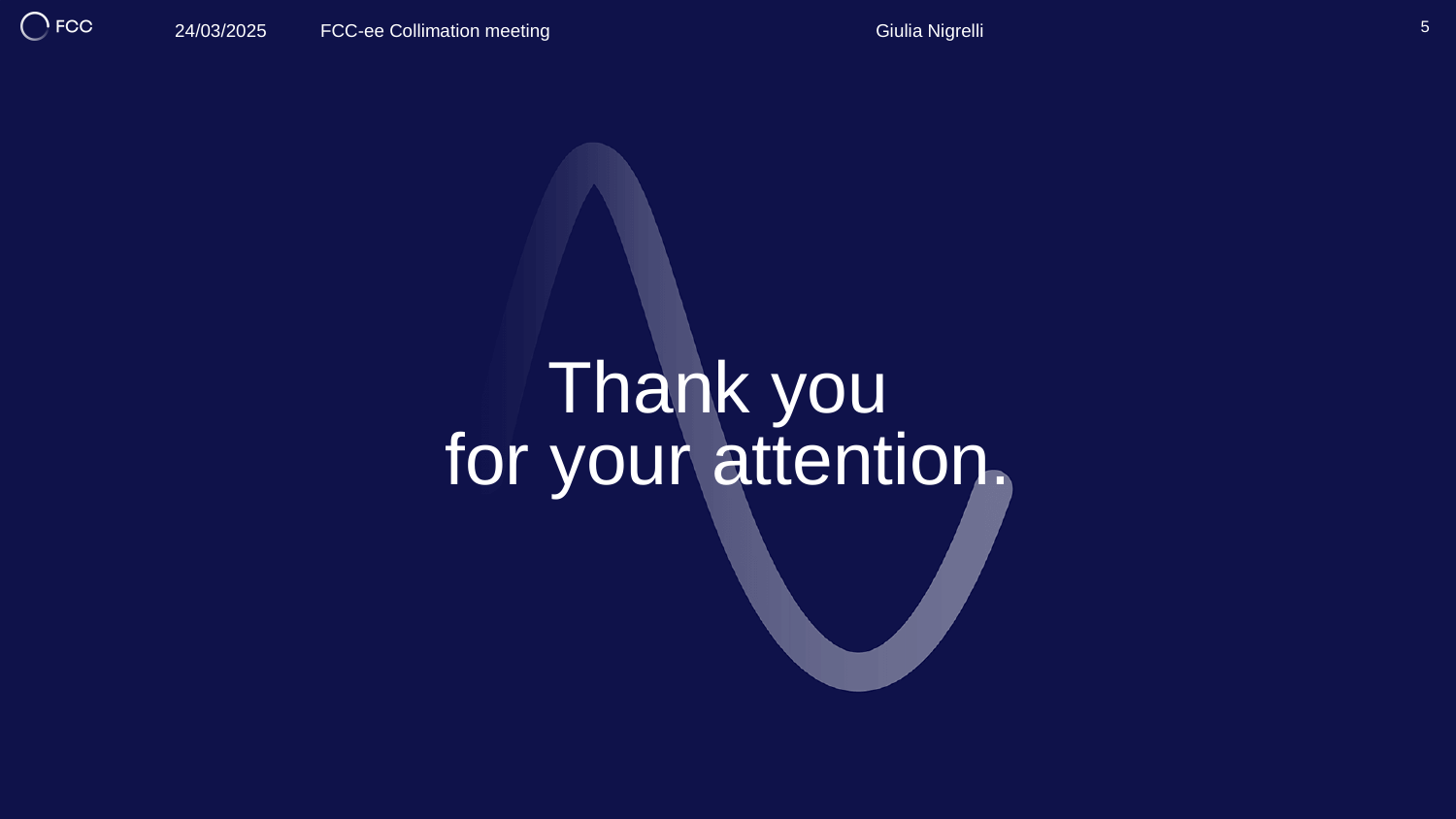

Giulia Nigrelli
24/03/2025  	FCC-ee Collimation meeting
5
# Thank you for your attention.